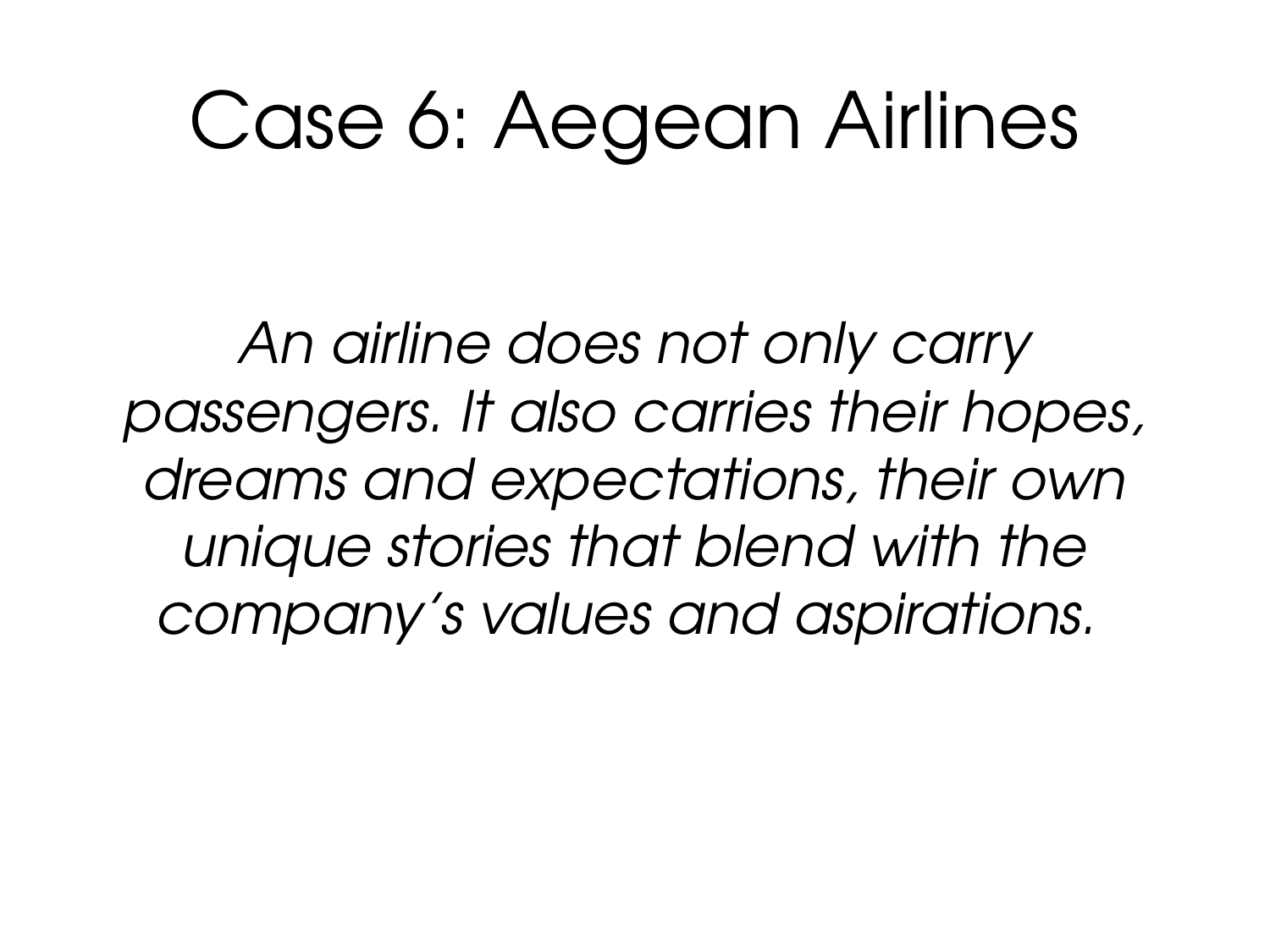

# Case 6: Aegean Airlines

An airline does not only carry passengers. It also carries their hopes, dreams and expectations, their own unique stories that blend with the company’s values and aspirations.